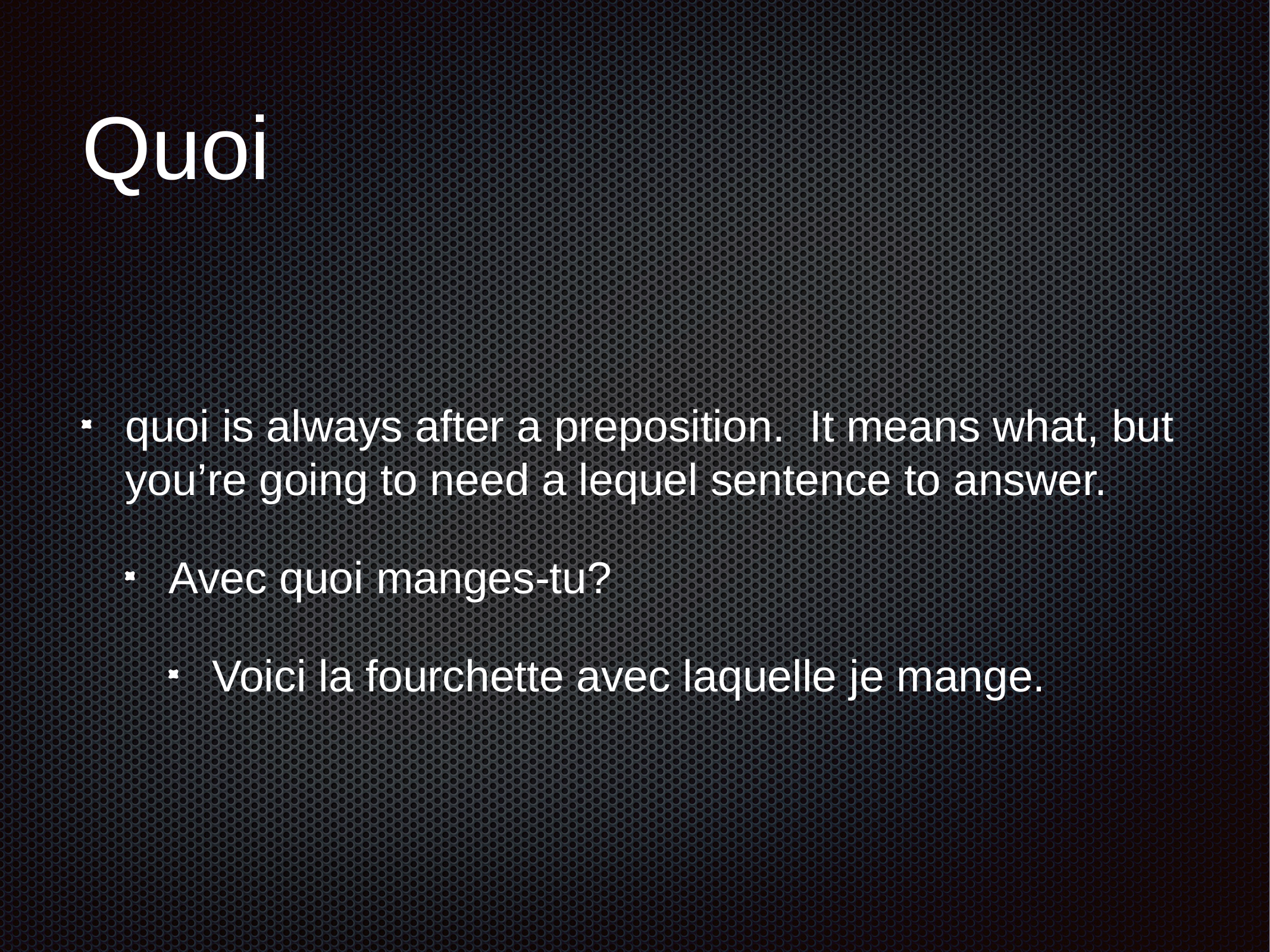

# Quoi
quoi is always after a preposition.  It means what, but you’re going to need a lequel sentence to answer.
Avec quoi manges-tu?
Voici la fourchette avec laquelle je mange.